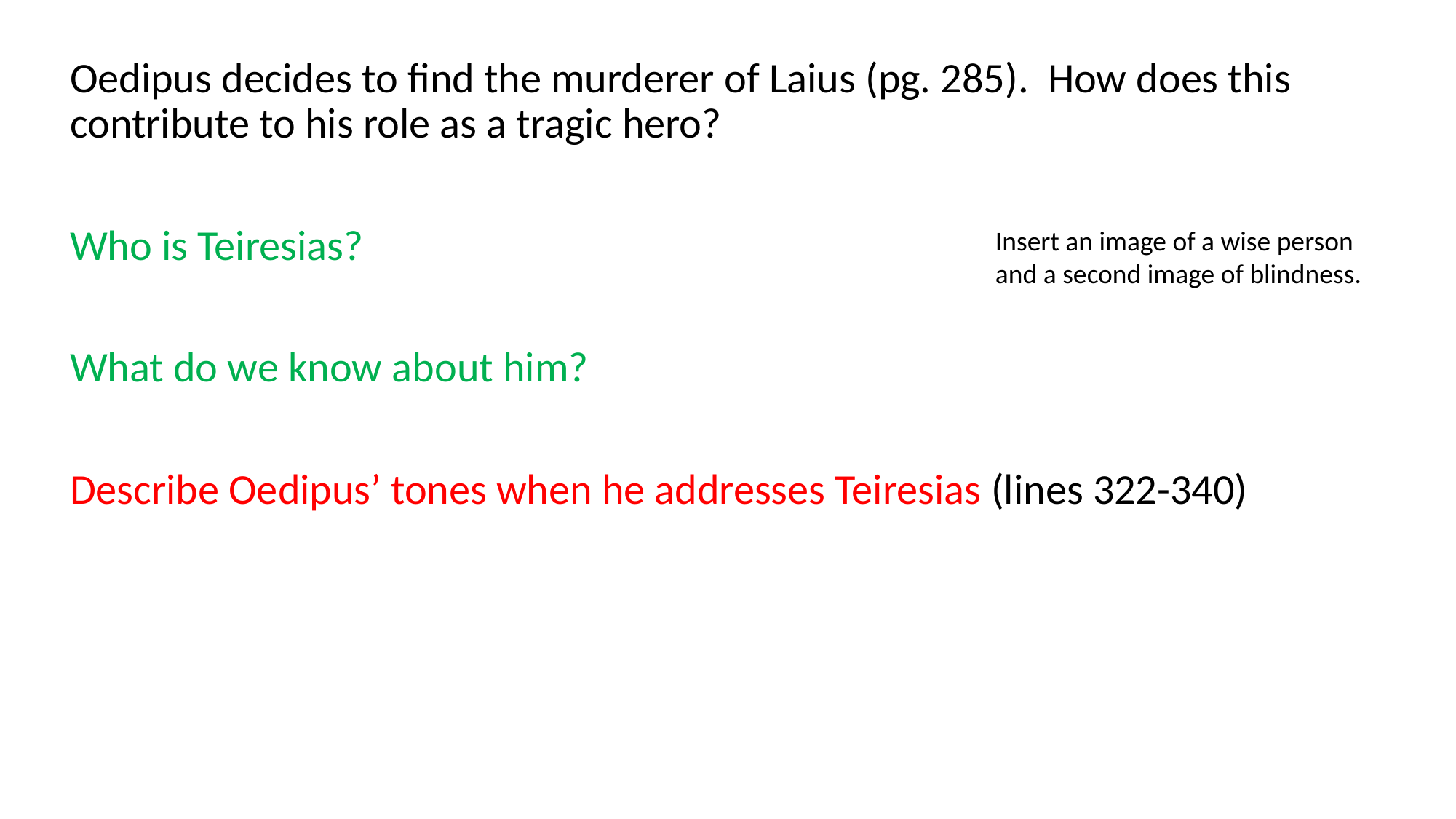

Oedipus decides to find the murderer of Laius (pg. 285).  How does this contribute to his role as a tragic hero?

Who is Teiresias?

What do we know about him?

Describe Oedipus’ tones when he addresses Teiresias (lines 322-340)
Insert an image of a wise person and a second image of blindness.